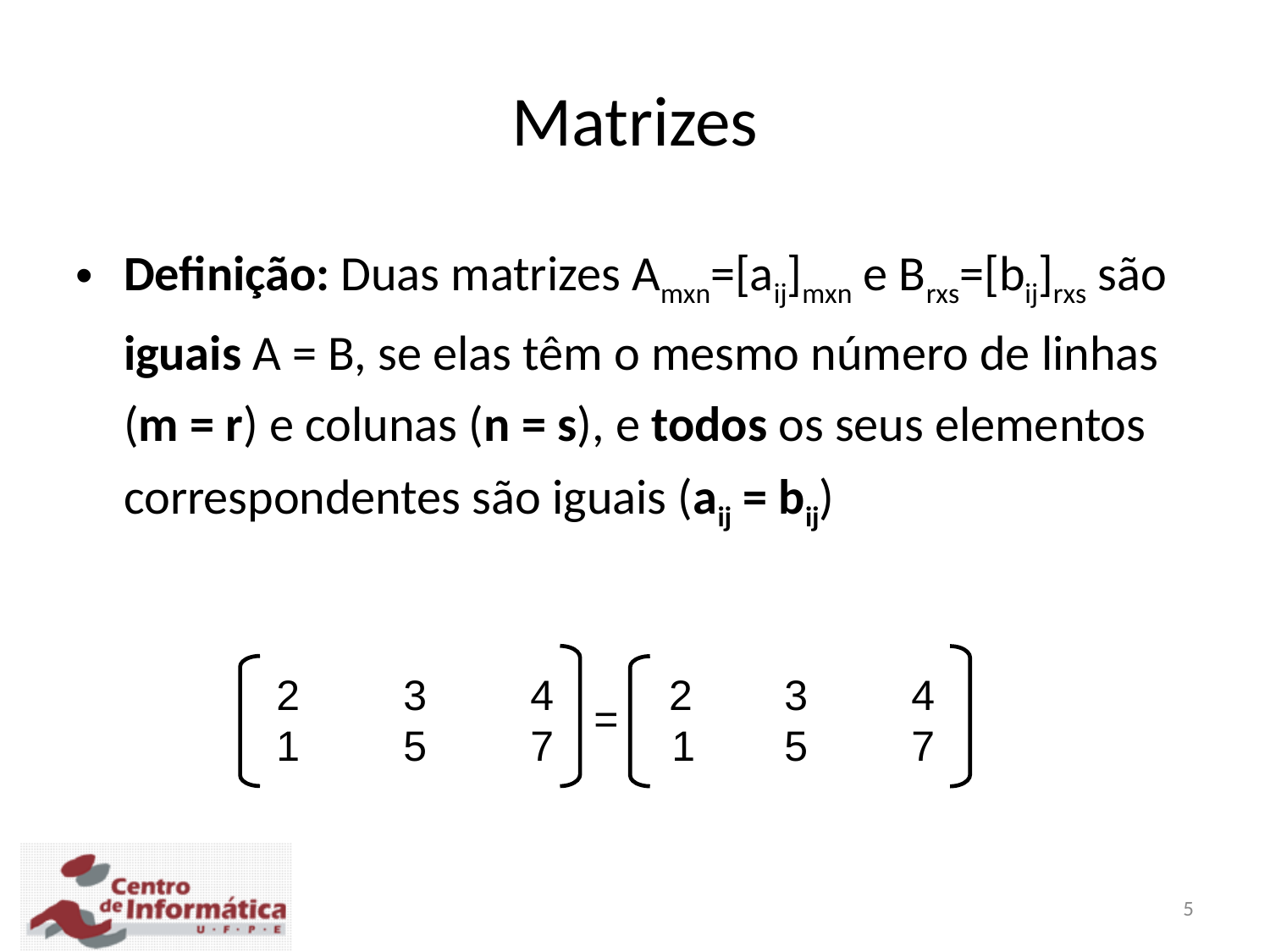

Matrizes
Definição: Duas matrizes Amxn=[aij]mxn e Brxs=[bij]rxs são iguais A = B, se elas têm o mesmo número de linhas  (m = r) e colunas (n = s), e todos os seus elementos correspondentes são iguais (aij = bij)

2	3	4    	 2	3	4
1	5	7          1	5	7
=
5